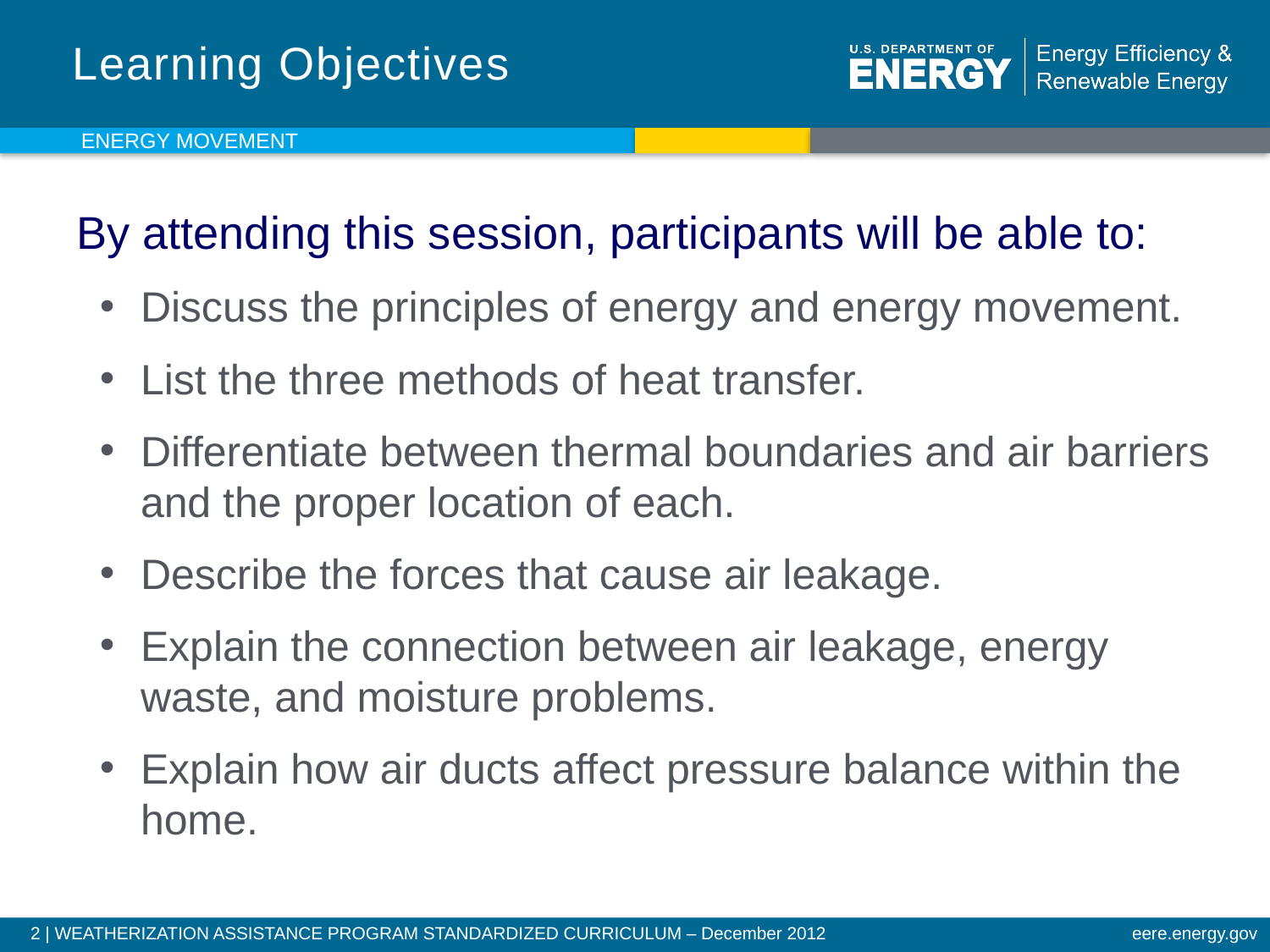

# Learning Objectives
Energy Movement
By attending this session, participants will be able to:
Discuss the principles of energy and energy movement.
List the three methods of heat transfer.
Differentiate between thermal boundaries and air barriers and the proper location of each.
Describe the forces that cause air leakage.
Explain the connection between air leakage, energy waste, and moisture problems.
Explain how air ducts affect pressure balance within the home.